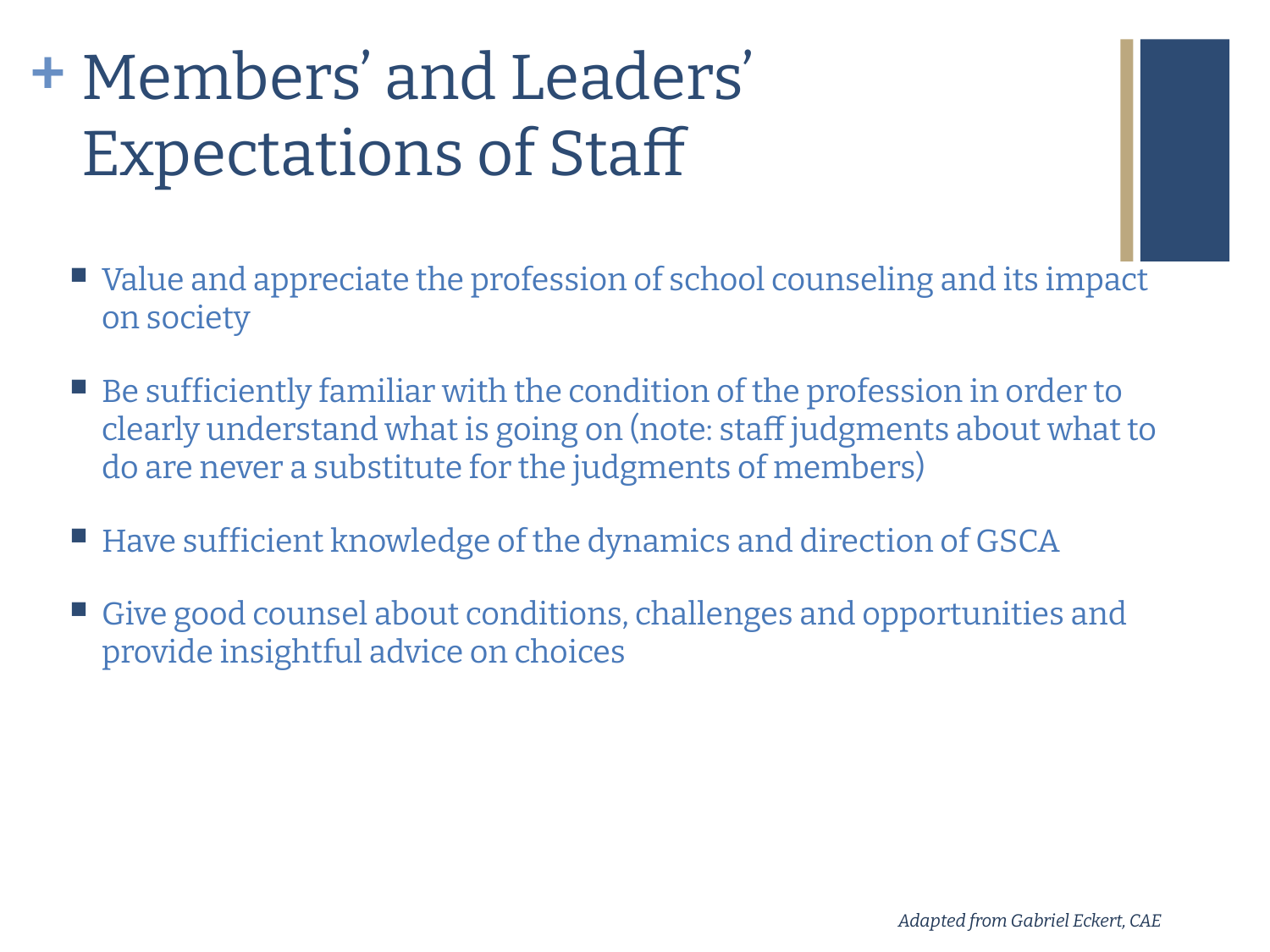

# Members’ and Leaders’ Expectations of Staff
Value and appreciate the profession of school counseling and its impact on society
Be sufficiently familiar with the condition of the profession in order to clearly understand what is going on (note: staff judgments about what to do are never a substitute for the judgments of members)
Have sufficient knowledge of the dynamics and direction of GSCA
Give good counsel about conditions, challenges and opportunities and provide insightful advice on choices

Adapted from Gabriel Eckert, CAE